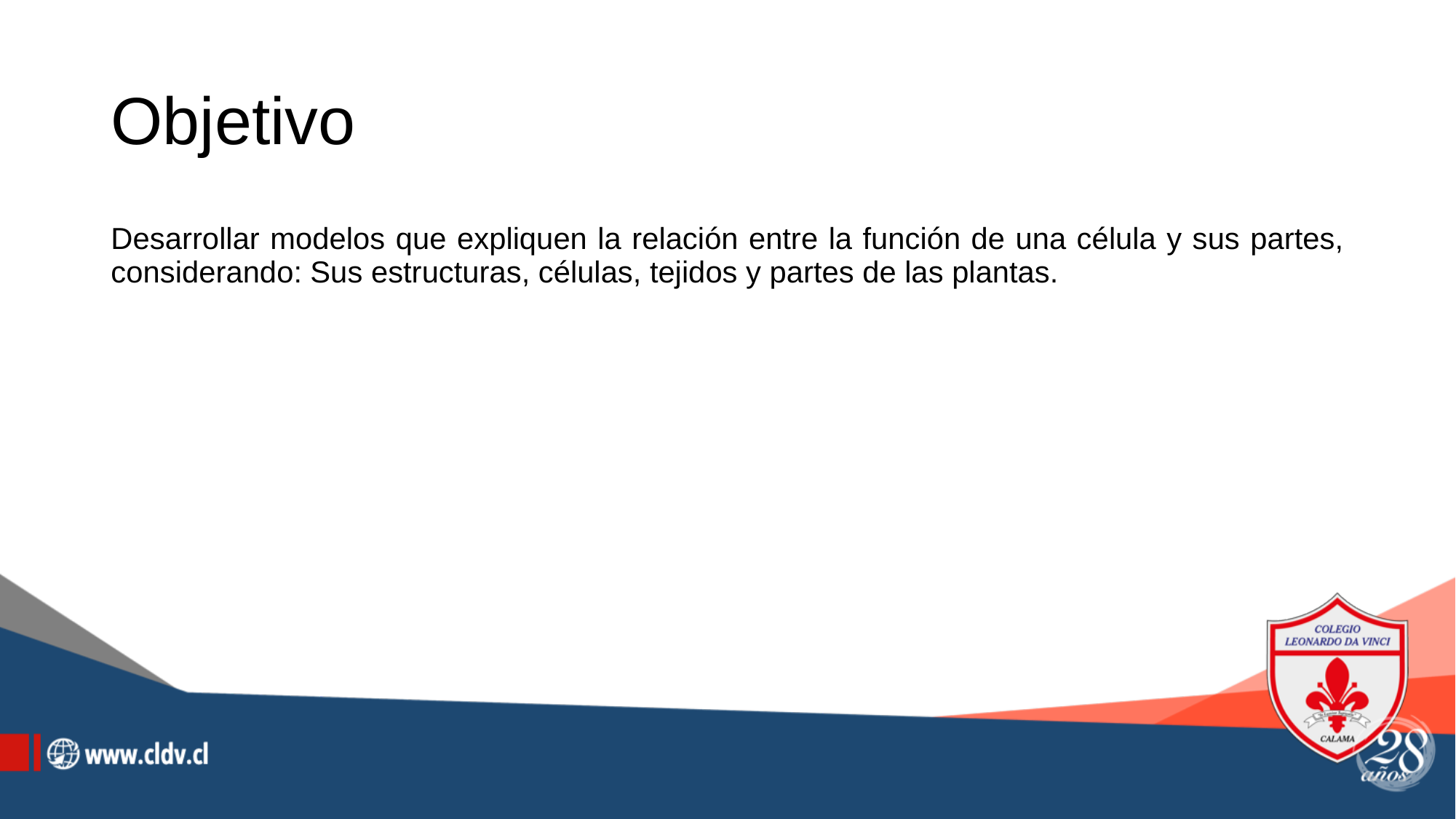

# Objetivo
Desarrollar modelos que expliquen la relación entre la función de una célula y sus partes, considerando: Sus estructuras, células, tejidos y partes de las plantas.